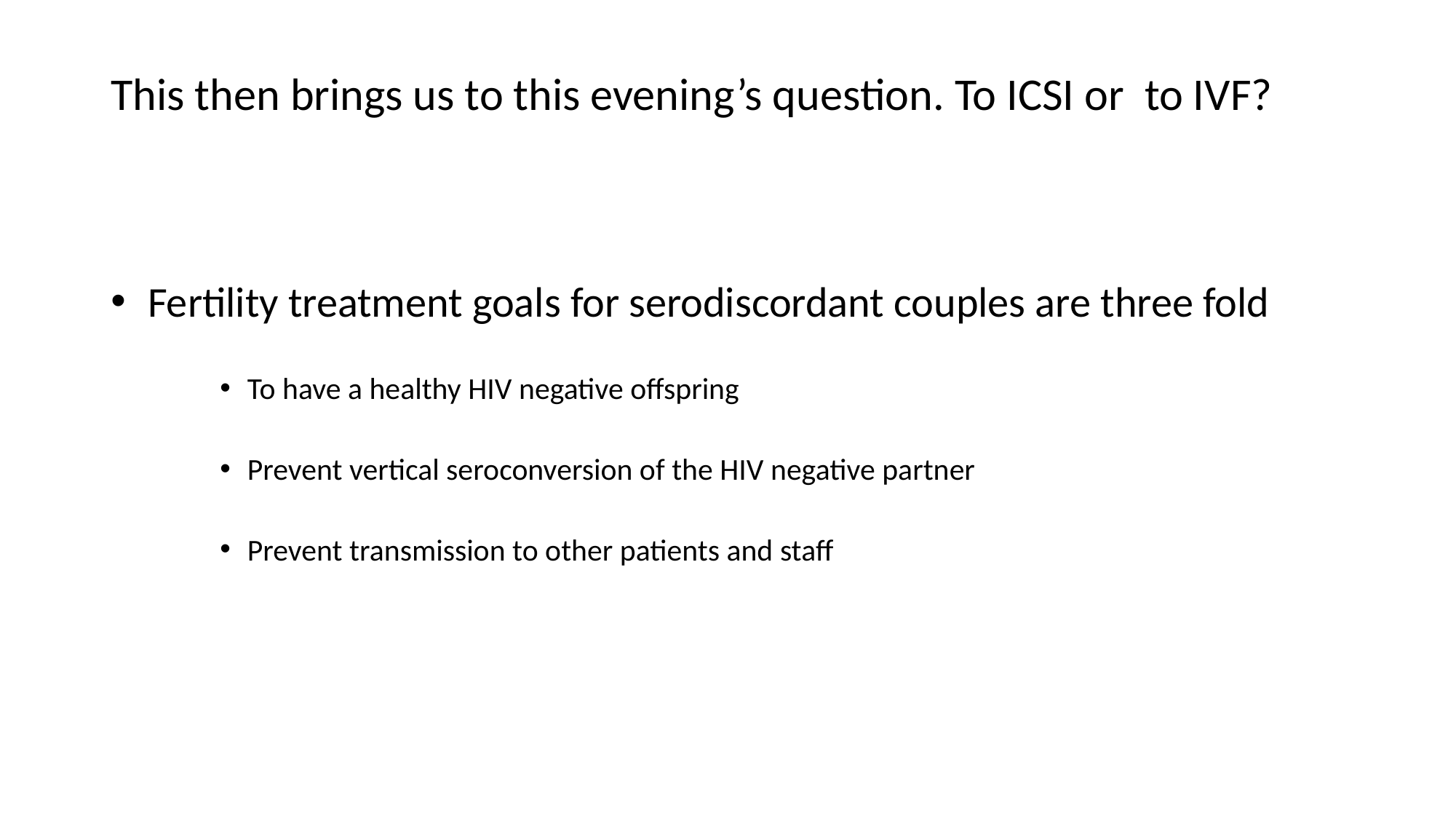

# This then brings us to this evening’s question. To ICSI or  to IVF?
 Fertility treatment goals for serodiscordant couples are three fold
To have a healthy HIV negative offspring
Prevent vertical seroconversion of the HIV negative partner
Prevent transmission to other patients and staff